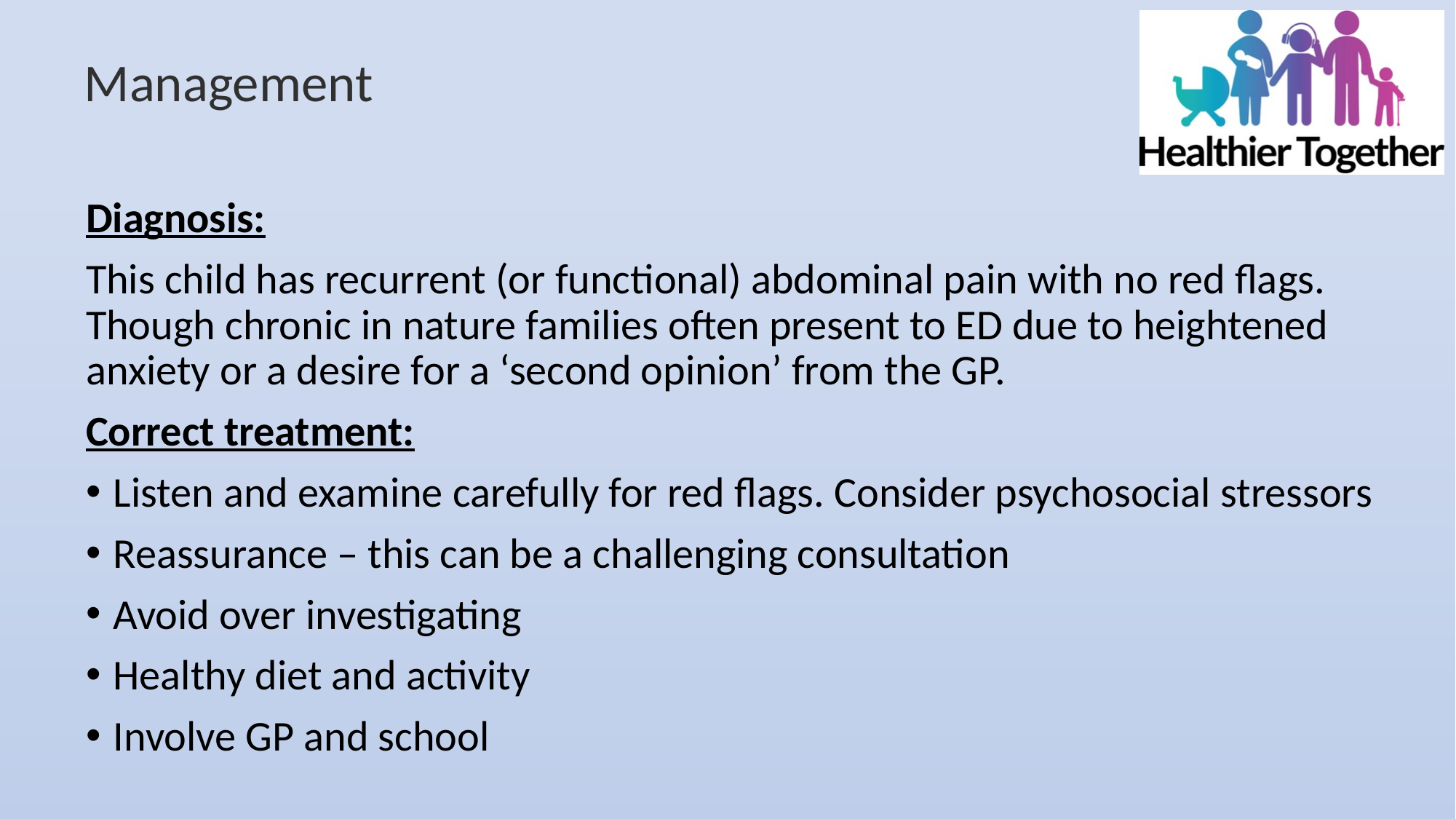

# Management
Diagnosis:
This child has recurrent (or functional) abdominal pain with no red flags. Though chronic in nature families often present to ED due to heightened anxiety or a desire for a ‘second opinion’ from the GP.
Correct treatment:
Listen and examine carefully for red flags. Consider psychosocial stressors
Reassurance – this can be a challenging consultation
Avoid over investigating
Healthy diet and activity
Involve GP and school